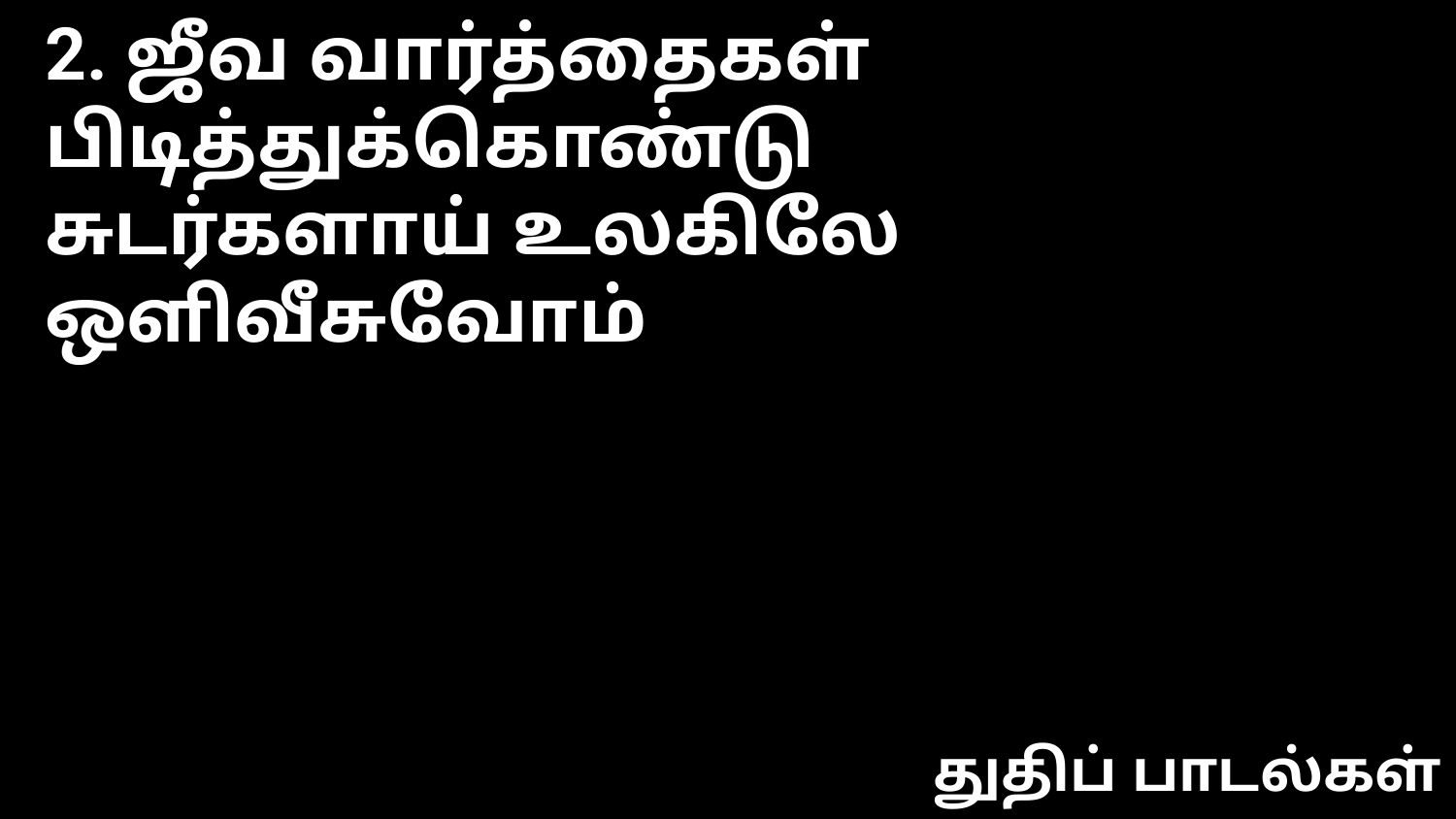

2. ஜீவ வார்த்தைகள் பிடித்துக்கொண்டு
சுடர்களாய் உலகிலே ஒளிவீசுவோம்

துதிப் பாடல்கள்